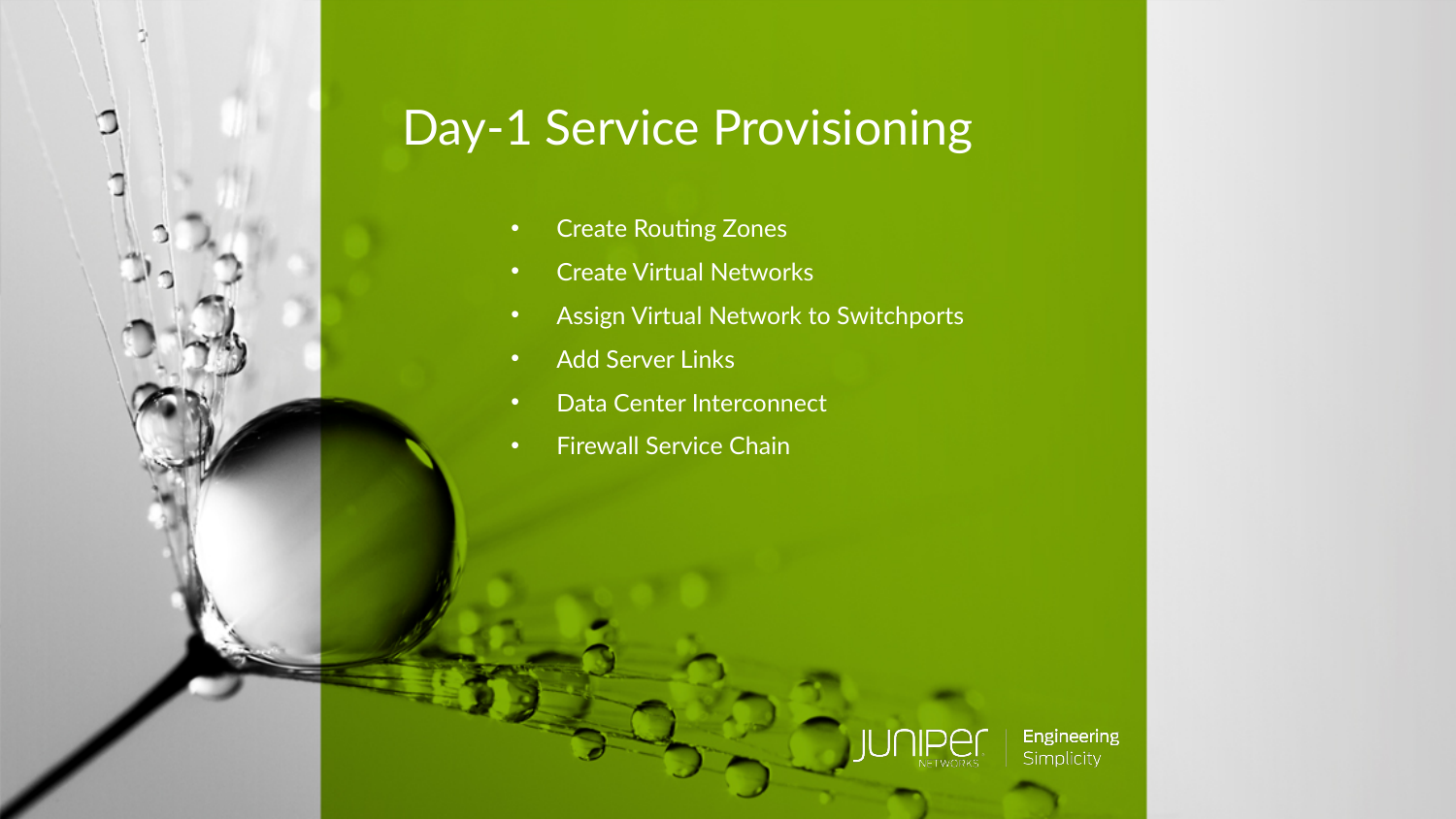

# Day-1 Service Provisioning
Create Routing Zones
Create Virtual Networks
Assign Virtual Network to Switchports
Add Server Links
Data Center Interconnect
Firewall Service Chain